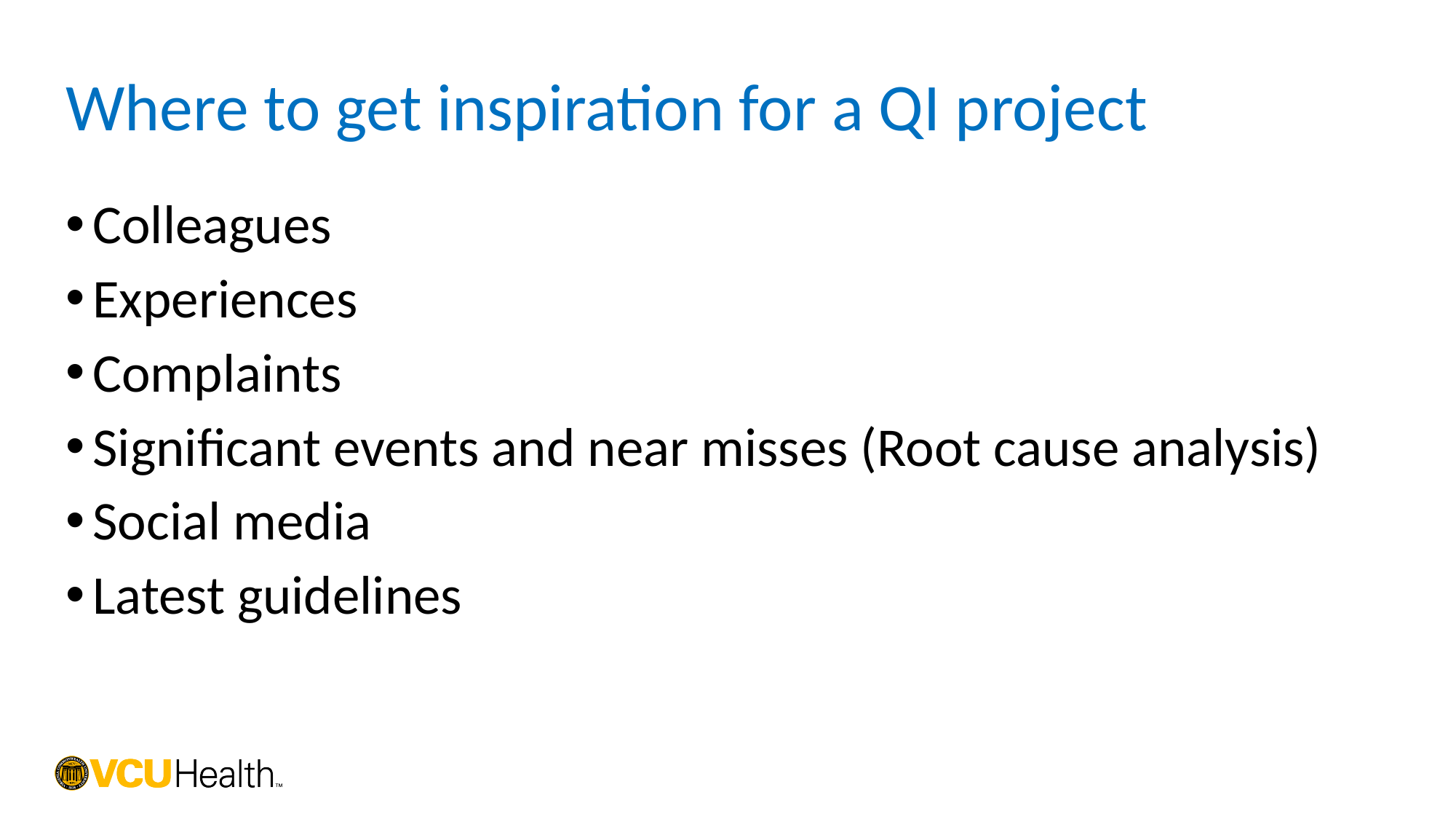

# Where to get inspiration for a QI project
Colleagues
Experiences
Complaints
Significant events and near misses (Root cause analysis)
Social media
Latest guidelines